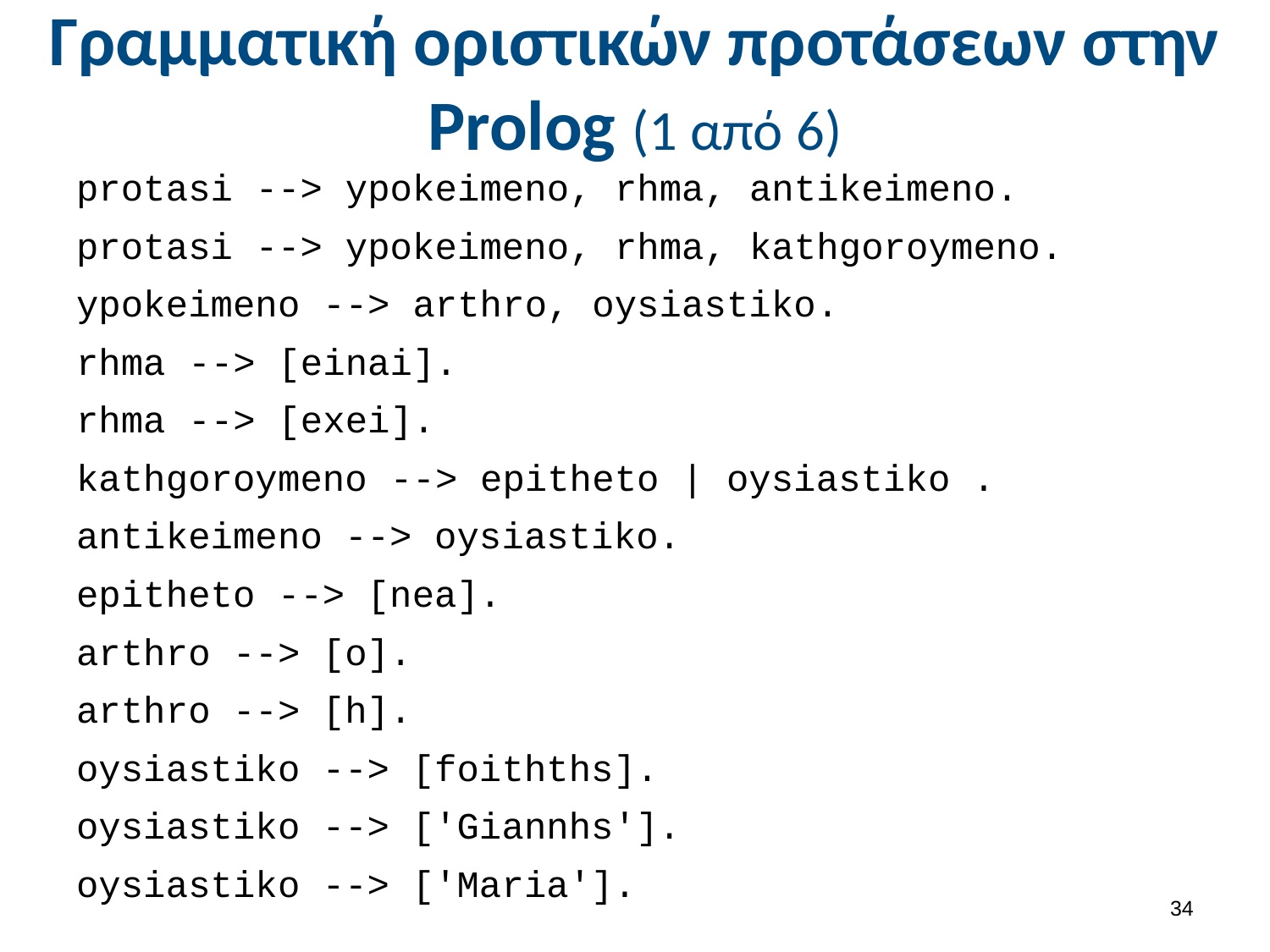

# Γραμματική οριστικών προτάσεων στην Prolog (1 από 6)
protasi --> ypokeimeno, rhma, antikeimeno.
protasi --> ypokeimeno, rhma, kathgoroymeno.
ypokeimeno --> arthro, oysiastiko.
rhma --> [einai].
rhma --> [exei].
kathgoroymeno --> epitheto | oysiastiko .
antikeimeno --> oysiastiko.
epitheto --> [nea].
arthro --> [o].
arthro --> [h].
oysiastiko --> [foithths].
oysiastiko --> ['Giannhs'].
oysiastiko --> ['Maria'].
34